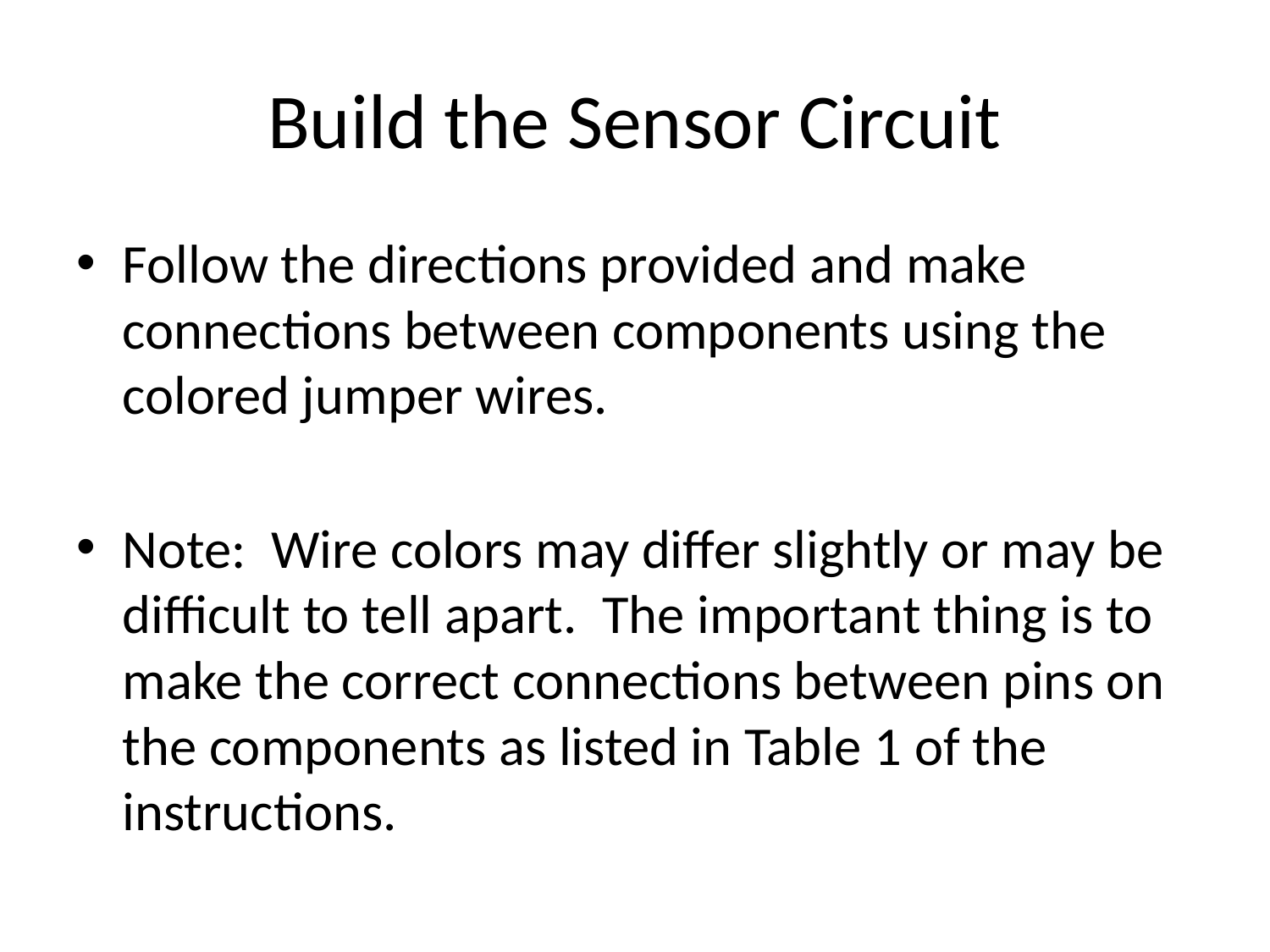

# Build the Sensor Circuit
Follow the directions provided and make connections between components using the colored jumper wires.

Note:  Wire colors may differ slightly or may be difficult to tell apart.  The important thing is to make the correct connections between pins on the components as listed in Table 1 of the instructions.